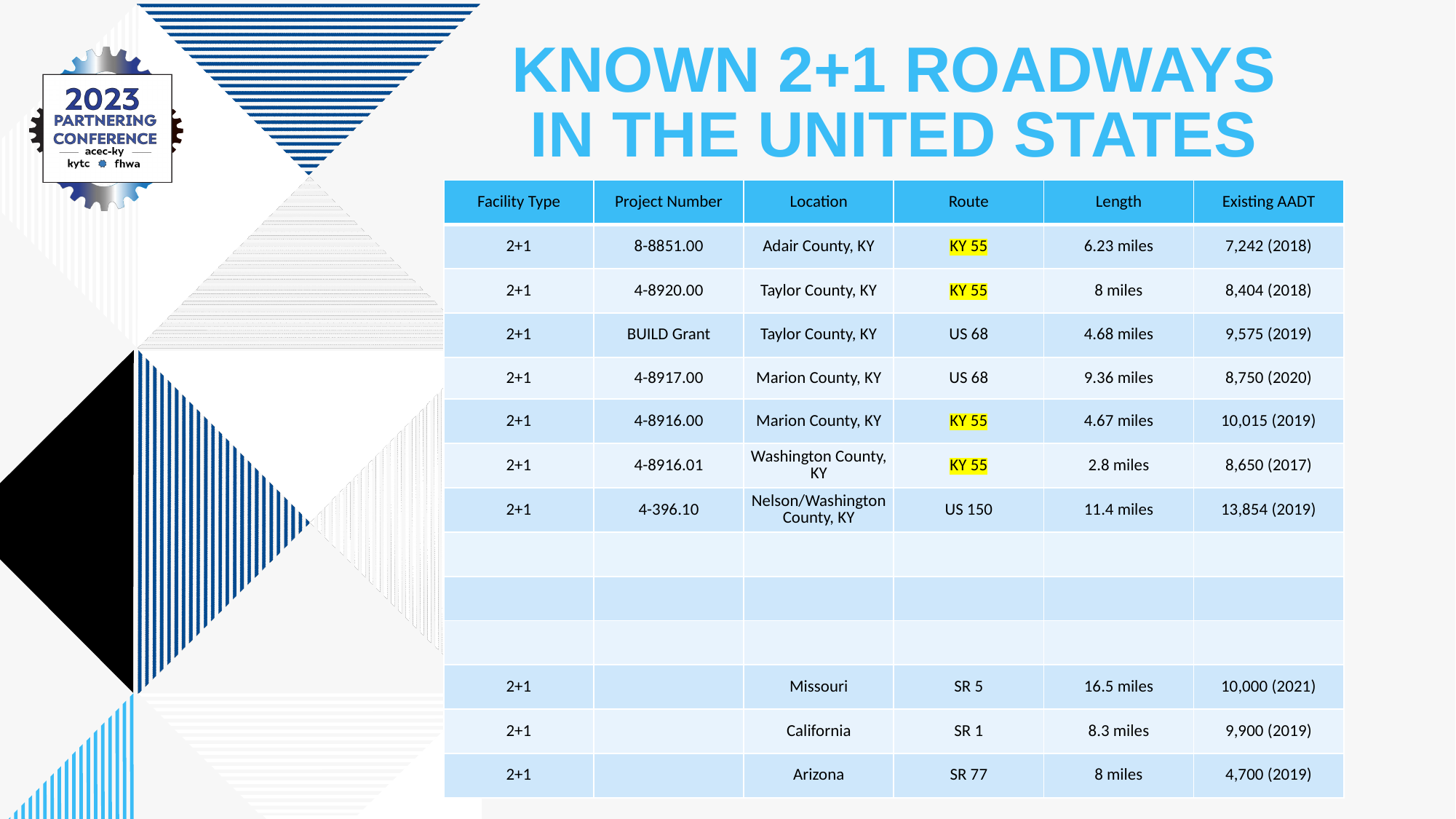

# Known 2+1 Roadways in the united states
| Facility Type | Project Number | Location | Route | Length | Existing AADT |
| --- | --- | --- | --- | --- | --- |
| 2+1 | 8-8851.00 | Adair County, KY | KY 55 | 6.23 miles | 7,242 (2018) |
| 2+1 | 4-8920.00 | Taylor County, KY | KY 55 | 8 miles | 8,404 (2018) |
| 2+1 | BUILD Grant | Taylor County, KY | US 68 | 4.68 miles | 9,575 (2019) |
| 2+1 | 4-8917.00 | Marion County, KY | US 68 | 9.36 miles | 8,750 (2020) |
| 2+1 | 4-8916.00 | Marion County, KY | KY 55 | 4.67 miles | 10,015 (2019) |
| 2+1 | 4-8916.01 | Washington County, KY | KY 55 | 2.8 miles | 8,650 (2017) |
| 2+1 | 4-396.10 | Nelson/Washington County, KY | US 150 | 11.4 miles | 13,854 (2019) |
|  |  |  |  |  |  |
|  |  |  |  |  |  |
|  |  |  |  |  |  |
| 2+1 |  | Missouri | SR 5 | 16.5 miles | 10,000 (2021) |
| 2+1 |  | California | SR 1 | 8.3 miles | 9,900 (2019) |
| 2+1 |  | Arizona | SR 77 | 8 miles | 4,700 (2019) |